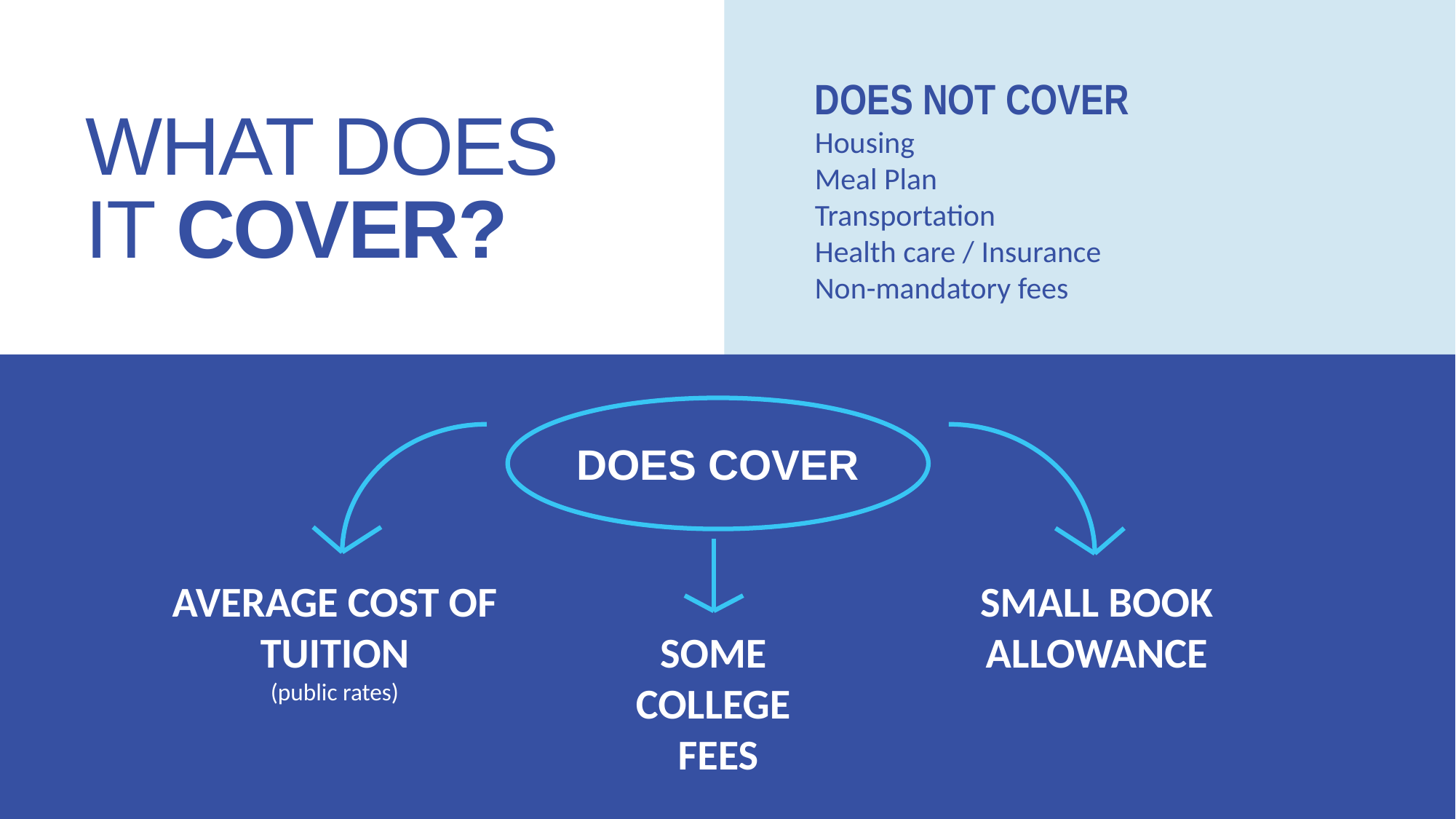

DOES NOT COVER
Housing
Meal Plan
Transportation
Health care / Insurance
Non-mandatory fees
WHAT DOES
IT COVER?

DOES COVER
Average cost of tuition
(public rates)
Small book allowance

Some
college
fees